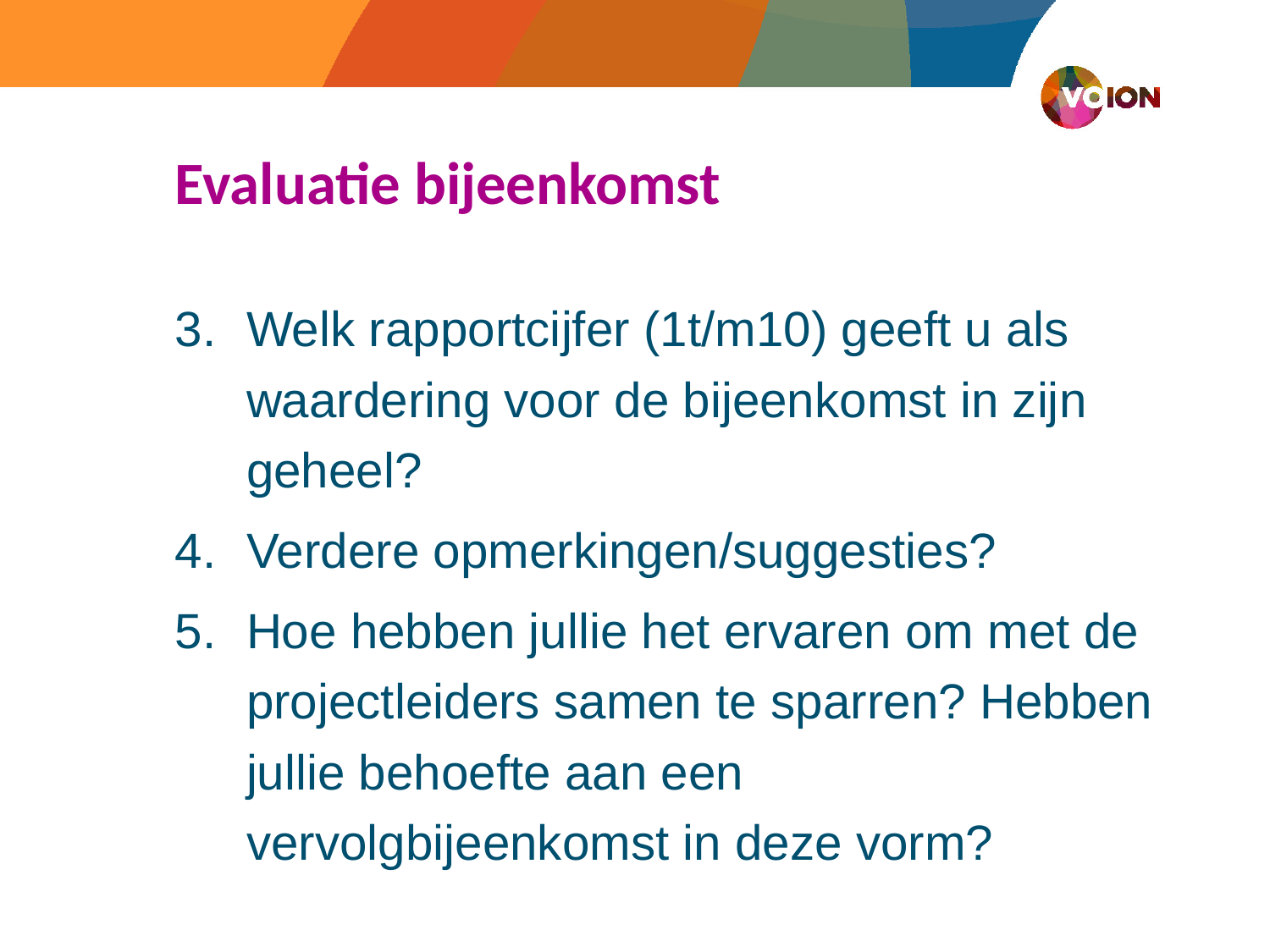

# Evaluatie bijeenkomst
Welk rapportcijfer (1t/m10) geeft u als waardering voor de bijeenkomst in zijn geheel?
Verdere opmerkingen/suggesties?
Hoe hebben jullie het ervaren om met de projectleiders samen te sparren? Hebben jullie behoefte aan een vervolgbijeenkomst in deze vorm?